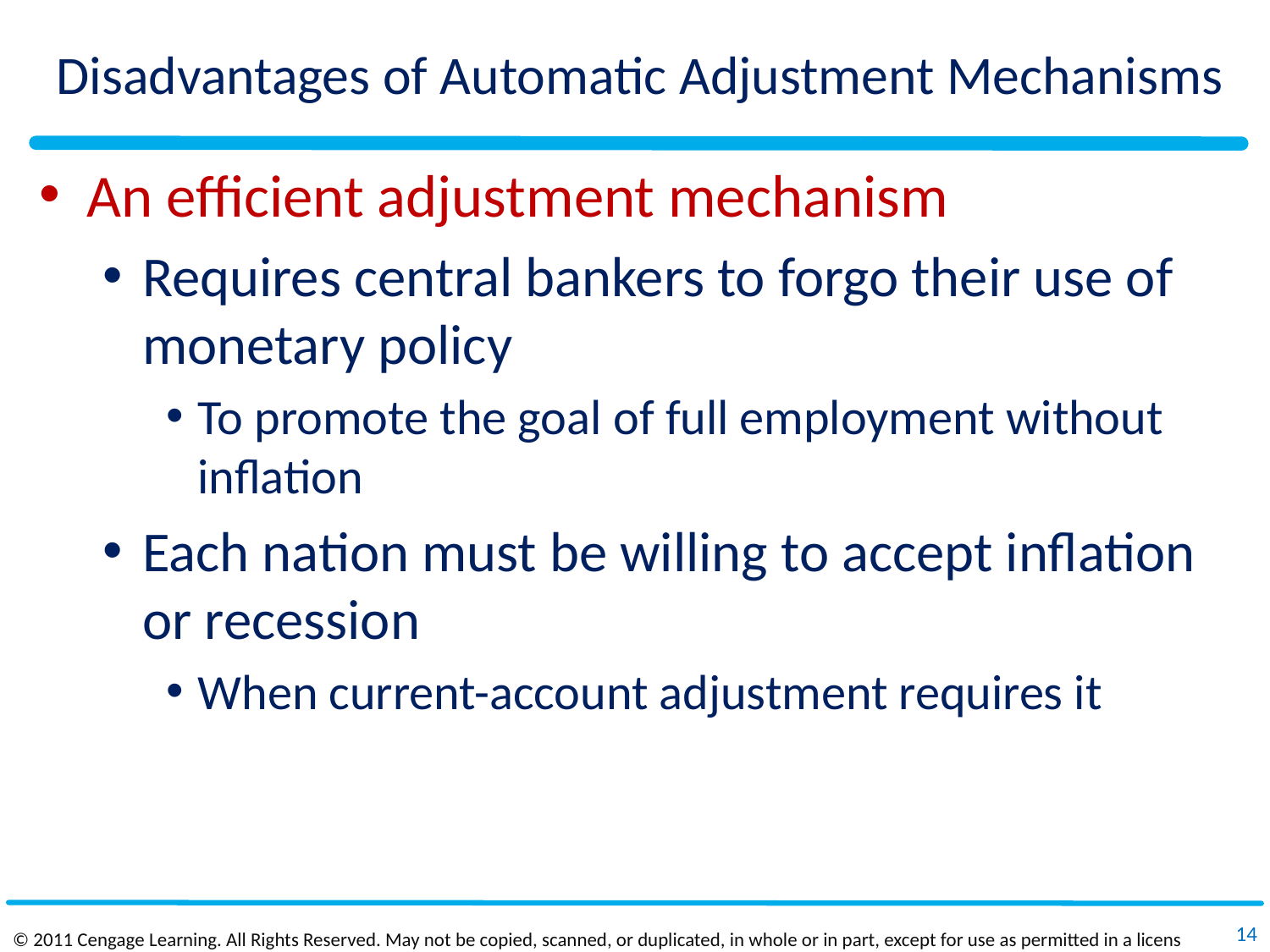

# Disadvantages of Automatic Adjustment Mechanisms
An efficient adjustment mechanism
Requires central bankers to forgo their use of monetary policy
To promote the goal of full employment without inflation
Each nation must be willing to accept inflation or recession
When current-account adjustment requires it
14
© 2011 Cengage Learning. All Rights Reserved. May not be copied, scanned, or duplicated, in whole or in part, except for use as permitted in a license distributed with a certain product or service or otherwise on a password‐protected website for classroom use